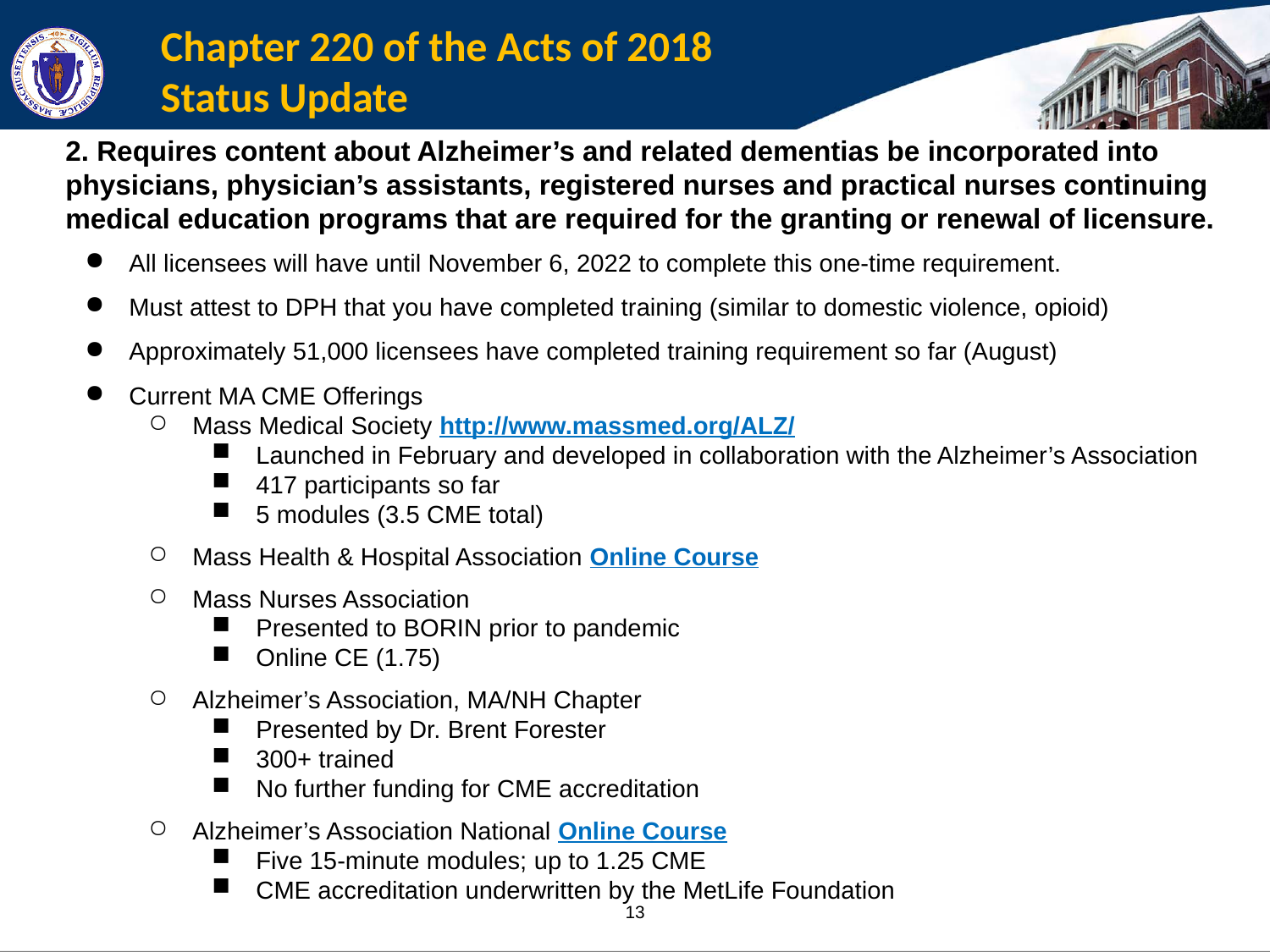

# Chapter 220 of the Acts of 2018 Status Update
2. Requires content about Alzheimer’s and related dementias be incorporated into physicians, physician’s assistants, registered nurses and practical nurses continuing medical education programs that are required for the granting or renewal of licensure.
All licensees will have until November 6, 2022 to complete this one-time requirement.

Must attest to DPH that you have completed training (similar to domestic violence, opioid)

Approximately 51,000 licensees have completed training requirement so far (August)

Current MA CME Offerings
Mass Medical Society http://www.massmed.org/ALZ/
Launched in February and developed in collaboration with the Alzheimer’s Association
417 participants so far
5 modules (3.5 CME total)

Mass Health & Hospital Association Online Course

Mass Nurses Association
Presented to BORIN prior to pandemic
Online CE (1.75)

Alzheimer’s Association, MA/NH Chapter
Presented by Dr. Brent Forester
300+ trained
No further funding for CME accreditation

Alzheimer’s Association National Online Course
Five 15-minute modules; up to 1.25 CME
CME accreditation underwritten by the MetLife Foundation